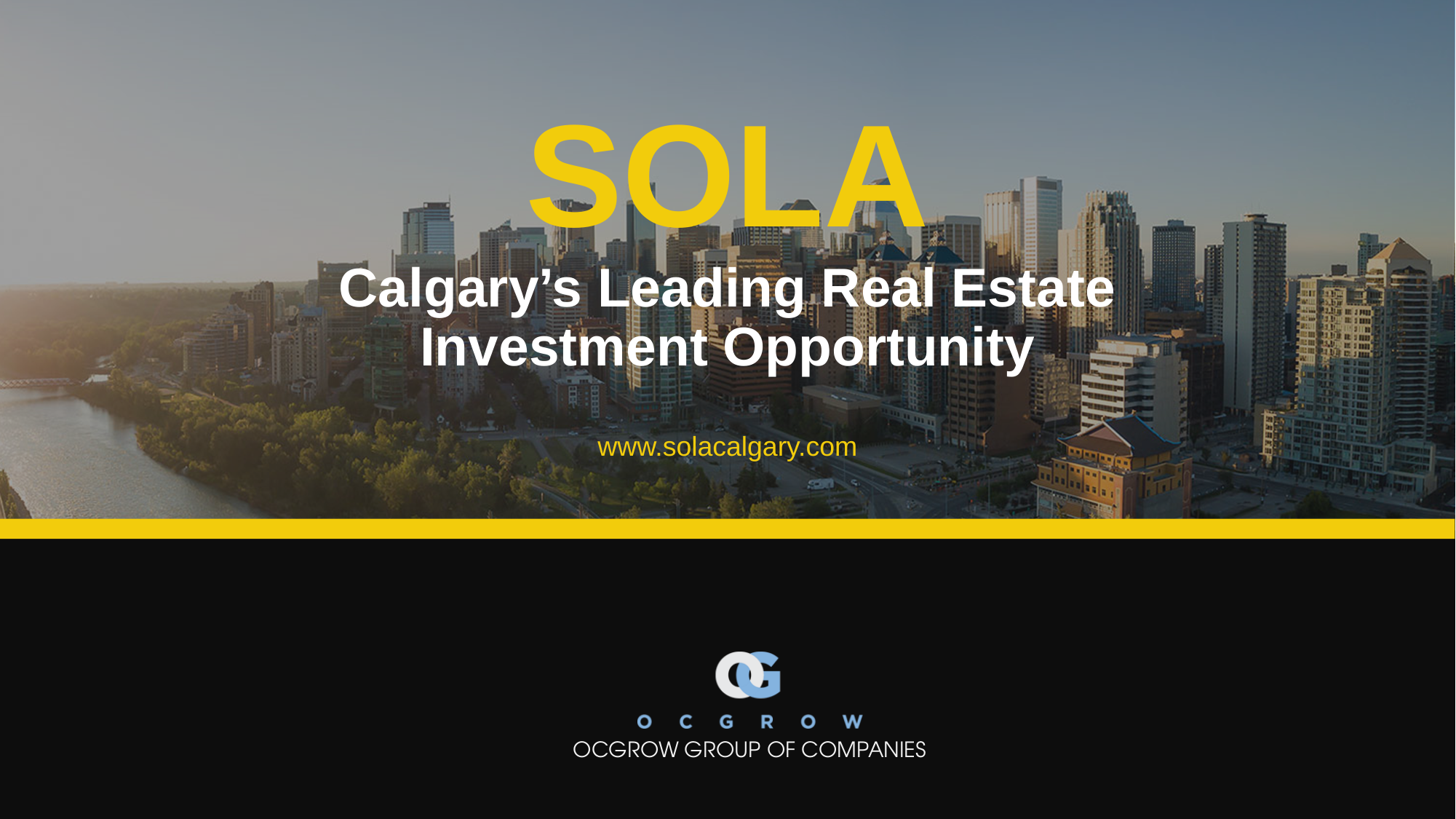

# SOLA
Calgary’s Leading Real Estate Investment Opportunity
www.solacalgary.com